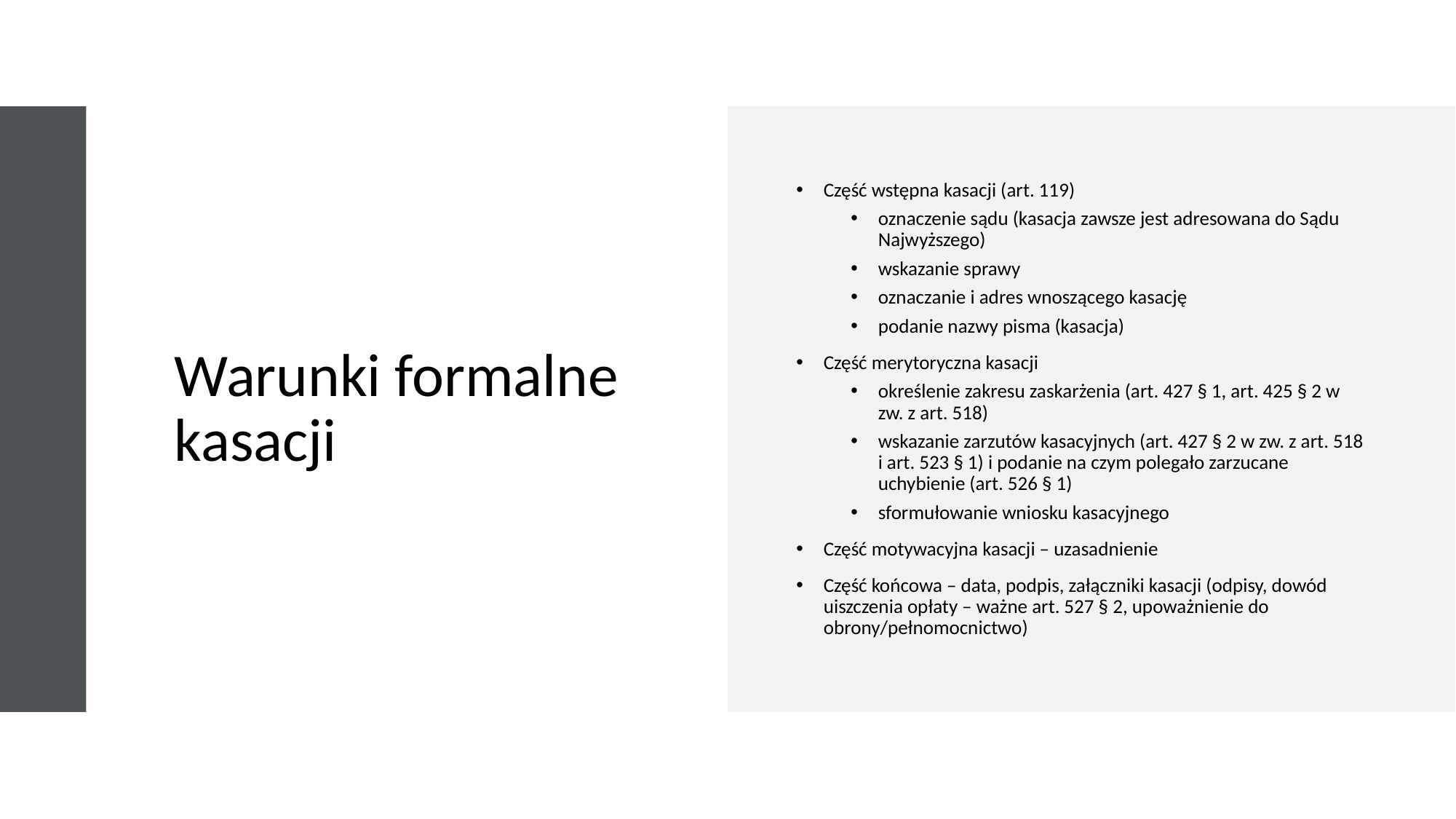

# Warunki formalne kasacji
Część wstępna kasacji (art. 119)
oznaczenie sądu (kasacja zawsze jest adresowana do Sądu Najwyższego)
wskazanie sprawy
oznaczanie i adres wnoszącego kasację
podanie nazwy pisma (kasacja)
Część merytoryczna kasacji
określenie zakresu zaskarżenia (art. 427 § 1, art. 425 § 2 w zw. z art. 518)
wskazanie zarzutów kasacyjnych (art. 427 § 2 w zw. z art. 518 i art. 523 § 1) i podanie na czym polegało zarzucane uchybienie (art. 526 § 1)
sformułowanie wniosku kasacyjnego
Część motywacyjna kasacji – uzasadnienie
Część końcowa – data, podpis, załączniki kasacji (odpisy, dowód uiszczenia opłaty – ważne art. 527 § 2, upoważnienie do obrony/pełnomocnictwo)